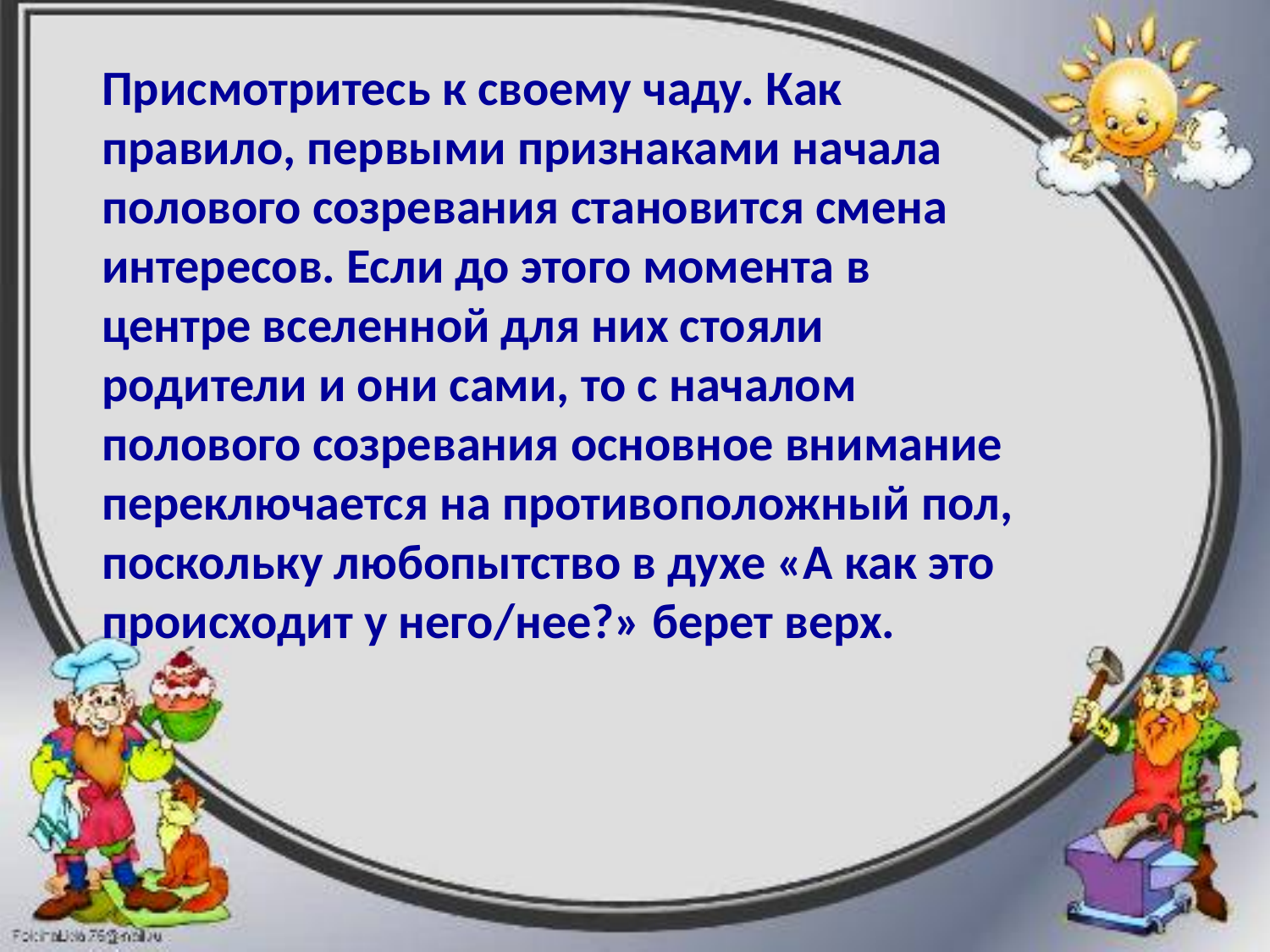

Присмотритесь к своему чаду. Как правило, первыми признаками начала полового созревания становится смена интересов. Если до этого момента в центре вселенной для них стояли родители и они сами, то с началом полового созревания основное внимание переключается на противоположный пол, поскольку любопытство в духе «А как это происходит у него/нее?» берет верх.